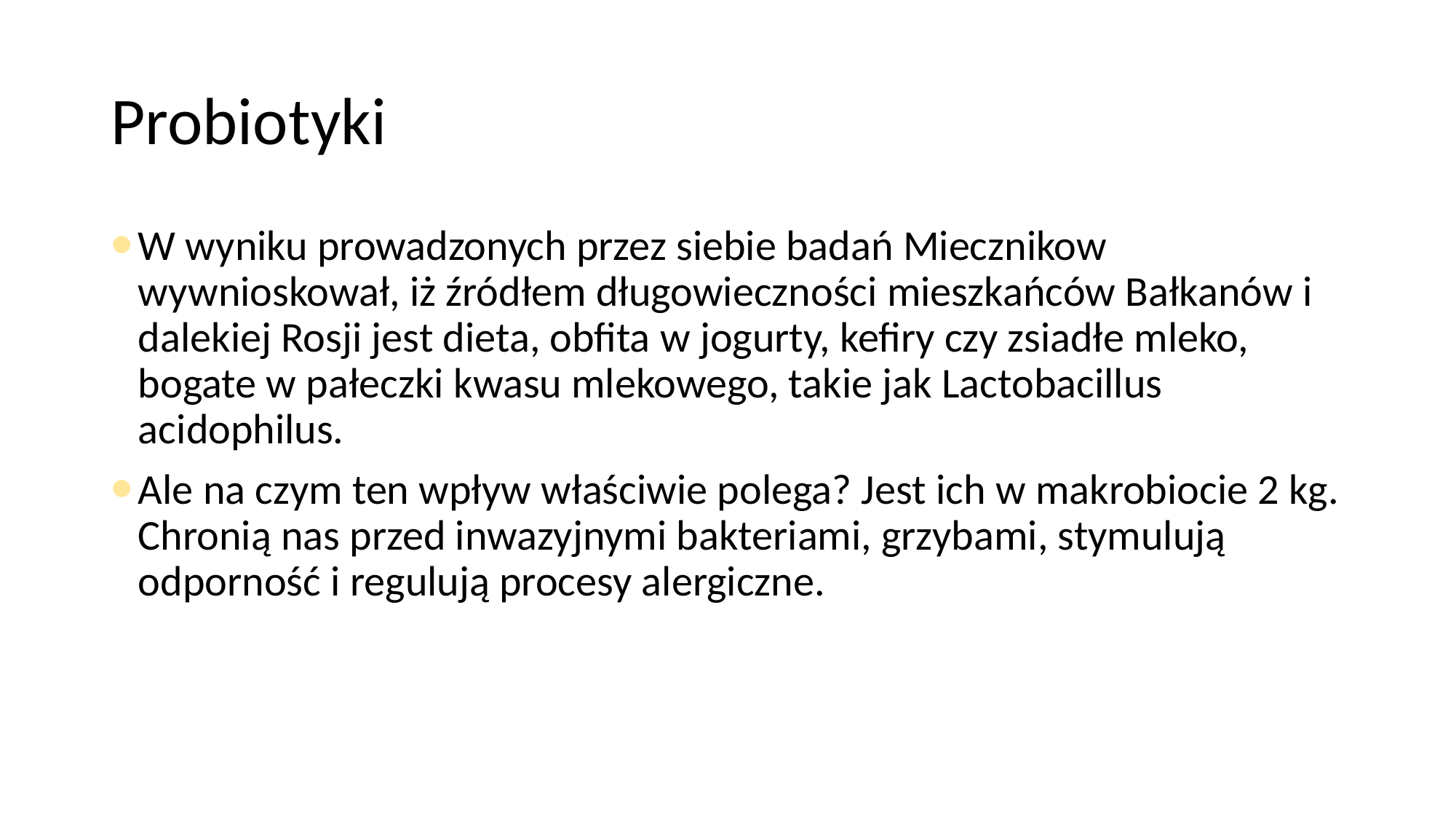

# Probiotyki
W wyniku prowadzonych przez siebie badań Miecznikow wywnioskował, iż źródłem długowieczności mieszkańców Bałkanów i dalekiej Rosji jest dieta, obfita w jogurty, kefiry czy zsiadłe mleko, bogate w pałeczki kwasu mlekowego, takie jak Lactobacillus acidophilus.
Ale na czym ten wpływ właściwie polega? Jest ich w makrobiocie 2 kg. Chronią nas przed inwazyjnymi bakteriami, grzybami, stymulują odporność i regulują procesy alergiczne.